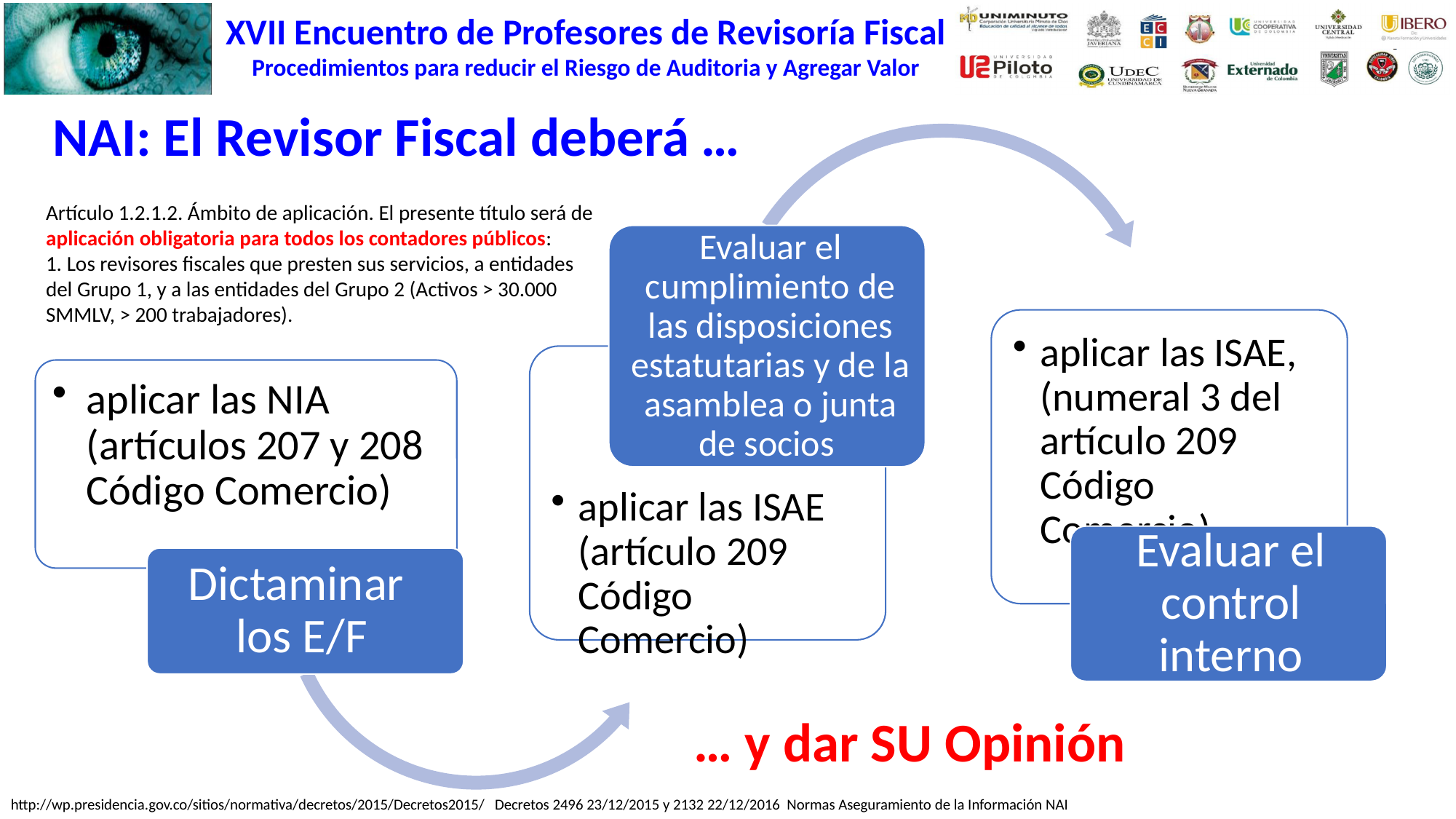

# NAI: El Revisor Fiscal deberá …
aplicar las NIA (artículos 207 y 208 Código Comercio)
Dictaminar   los E/F

aplicar las ISAE (artículo 209 Código Comercio)
Evaluar el cumplimiento de las disposiciones estatutarias y de la asamblea o junta de socios
aplicar las ISAE, (numeral 3 del artículo 209 Código Comercio)
Evaluar el control interno
Artículo 1.2.1.2. Ámbito de aplicación. El presente título será de aplicación obli­gatoria para todos los contadores públicos:
1. Los revisores fiscales que presten sus servicios, a entidades del Grupo 1, y a las entidades del Grupo 2 (Activos > 30.000 SMMLV, > 200 trabajadores).
… y dar SU Opinión
http://wp.presidencia.gov.co/sitios/normativa/decretos/2015/Decretos2015/   Decretos 2496 23/12/2015 y 2132 22/12/2016  Normas Aseguramiento de la Información NAI